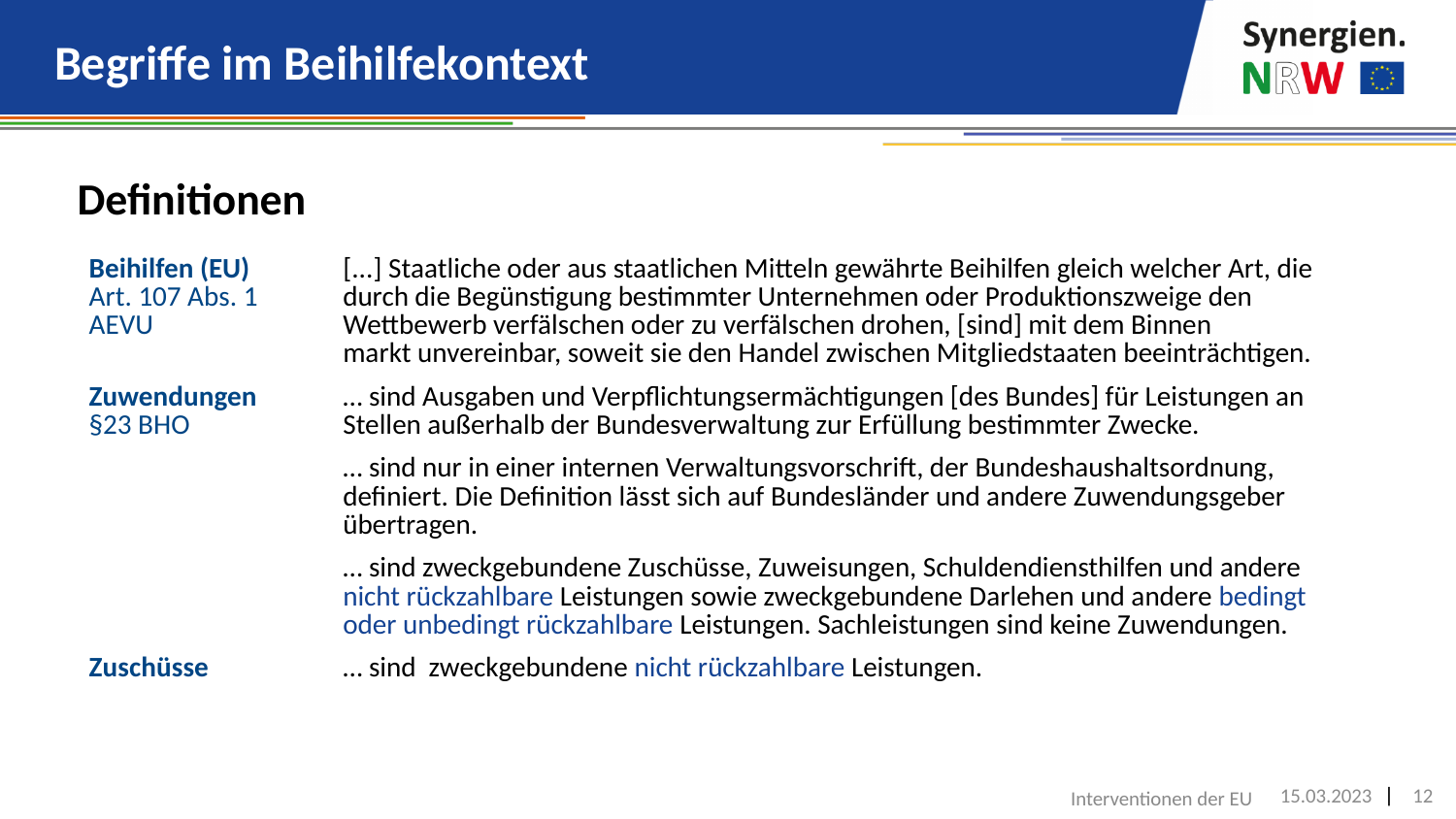

# Begriffe im Beihilfekontext
Definitionen
| Beihilfen (EU) Art. 107 Abs. 1 AEVU | [...] Staatliche oder aus staatlichen Mitteln gewährte Beihilfen gleich welcher Art, die durch die Begünstigung bestimmter Unternehmen oder Produktionszweige den Wettbewerb verfälschen oder zu verfälschen drohen, [sind] mit dem Binnen markt unvereinbar, soweit sie den Handel zwischen Mitgliedstaaten beeinträchtigen. |
| --- | --- |
| Zuwendungen §23 BHO | … sind Ausgaben und Verpflichtungsermächtigungen [des Bundes] für Leistungen an Stellen außerhalb der Bundesverwaltung zur Erfüllung bestimmter Zwecke. |
|  | … sind nur in einer internen Verwaltungsvorschrift, der Bundeshaushaltsordnung, definiert. Die Definition lässt sich auf Bundesländer und andere Zuwendungsgeber übertragen. |
|  | … sind zweckgebundene Zuschüsse, Zuweisungen, Schuldendiensthilfen und andere nicht rückzahlbare Leistungen sowie zweckgebundene Darlehen und andere bedingt oder unbedingt rückzahlbare Leistungen. Sachleistungen sind keine Zuwendungen. |
| Zuschüsse | … sind zweckgebundene nicht rückzahlbare Leistungen. |
Interventionen der EU
15.03.2023
12